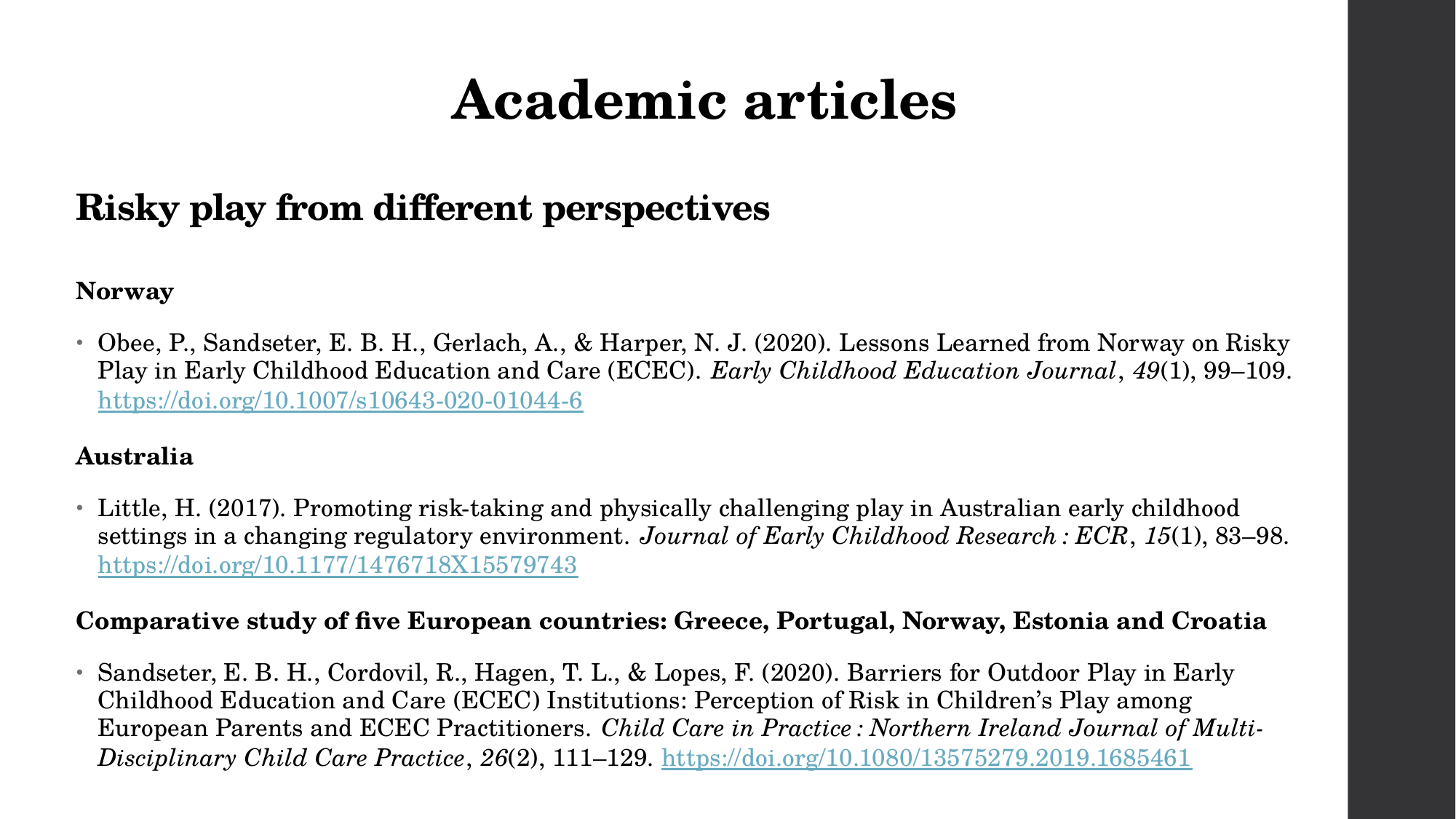

Academic articles​
# Risky play from different perspectives

Norway
Obee, P., Sandseter, E. B. H., Gerlach, A., & Harper, N. J. (2020). Lessons Learned from Norway on Risky Play in Early Childhood Education and Care (ECEC). Early Childhood Education Journal, 49(1), 99–109. https://doi.org/10.1007/s10643-020-01044-6
Australia
Little, H. (2017). Promoting risk-taking and physically challenging play in Australian early childhood settings in a changing regulatory environment. Journal of Early Childhood Research : ECR, 15(1), 83–98. https://doi.org/10.1177/1476718X15579743
Comparative study of five European countries: Greece, Portugal, Norway, Estonia and Croatia
Sandseter, E. B. H., Cordovil, R., Hagen, T. L., & Lopes, F. (2020). Barriers for Outdoor Play in Early Childhood Education and Care (ECEC) Institutions: Perception of Risk in Children’s Play among European Parents and ECEC Practitioners. Child Care in Practice : Northern Ireland Journal of Multi-Disciplinary Child Care Practice, 26(2), 111–129. https://doi.org/10.1080/13575279.2019.1685461